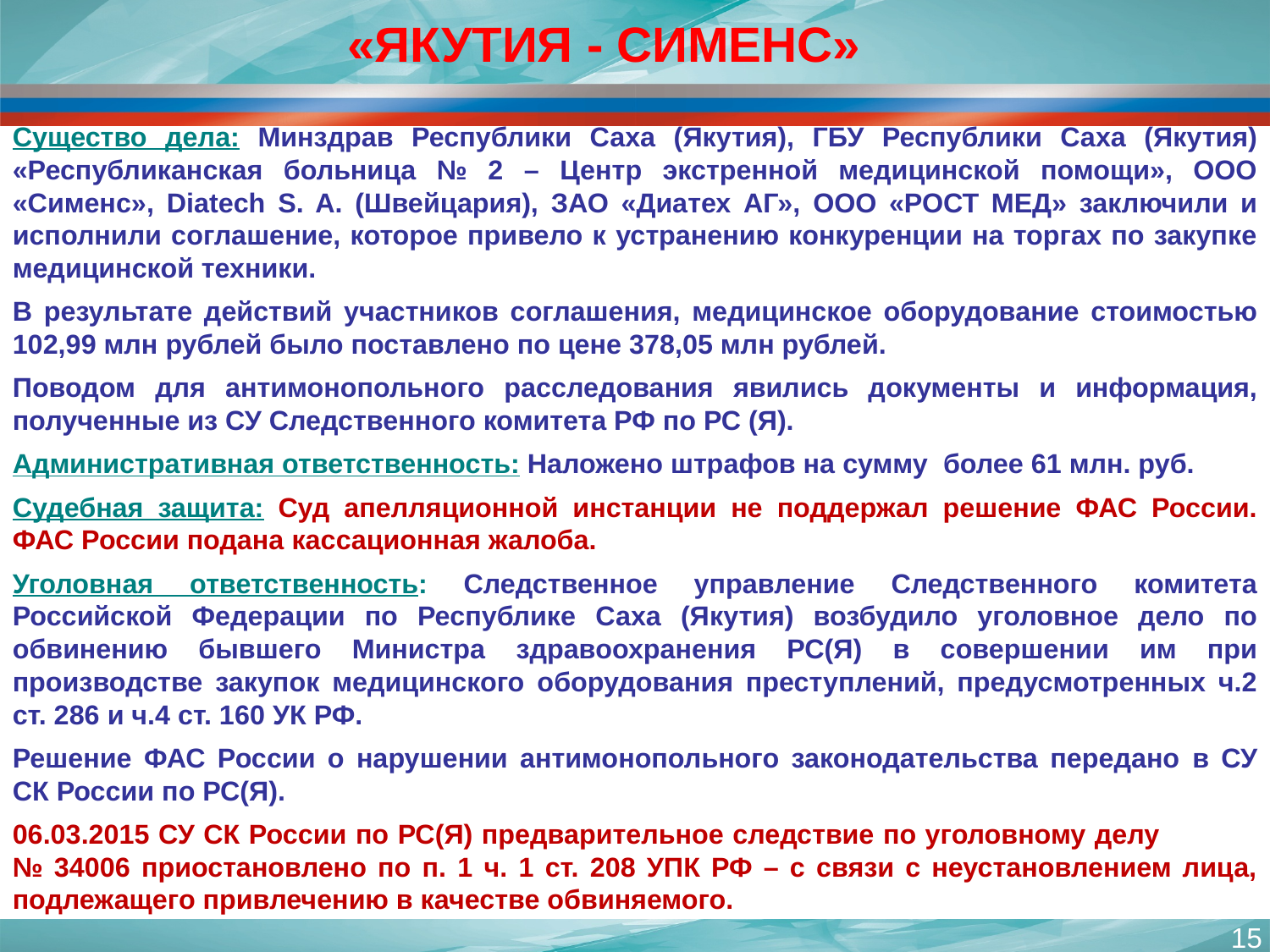

«ЯКУТИЯ - СИМЕНС»
Существо дела: Минздрав Республики Саха (Якутия), ГБУ Республики Саха (Якутия) «Республиканская больница № 2 – Центр экстренной медицинской помощи», ООО «Сименс», Diatech S. A. (Швейцария), ЗАО «Диатех АГ», ООО «РОСТ МЕД» заключили и исполнили соглашение, которое привело к устранению конкуренции на торгах по закупке медицинской техники.
В результате действий участников соглашения, медицинское оборудование стоимостью 102,99 млн рублей было поставлено по цене 378,05 млн рублей.
Поводом для антимонопольного расследования явились документы и информация, полученные из СУ Следственного комитета РФ по РС (Я).
Административная ответственность: Наложено штрафов на сумму  более 61 млн. руб.
Судебная защита: Суд апелляционной инстанции не поддержал решение ФАС России. ФАС России подана кассационная жалоба.
Уголовная ответственность: Следственное управление Следственного комитета Российской Федерации по Республике Саха (Якутия) возбудило уголовное дело по обвинению бывшего Министра здравоохранения РС(Я) в совершении им при производстве закупок медицинского оборудования преступлений, предусмотренных ч.2 ст. 286 и ч.4 ст. 160 УК РФ.
Решение ФАС России о нарушении антимонопольного законодательства передано в СУ СК России по РС(Я).
06.03.2015 СУ СК России по РС(Я) предварительное следствие по уголовному делу            № 34006 приостановлено по п. 1 ч. 1 ст. 208 УПК РФ – с связи с неустановлением лица, подлежащего привлечению в качестве обвиняемого.
15